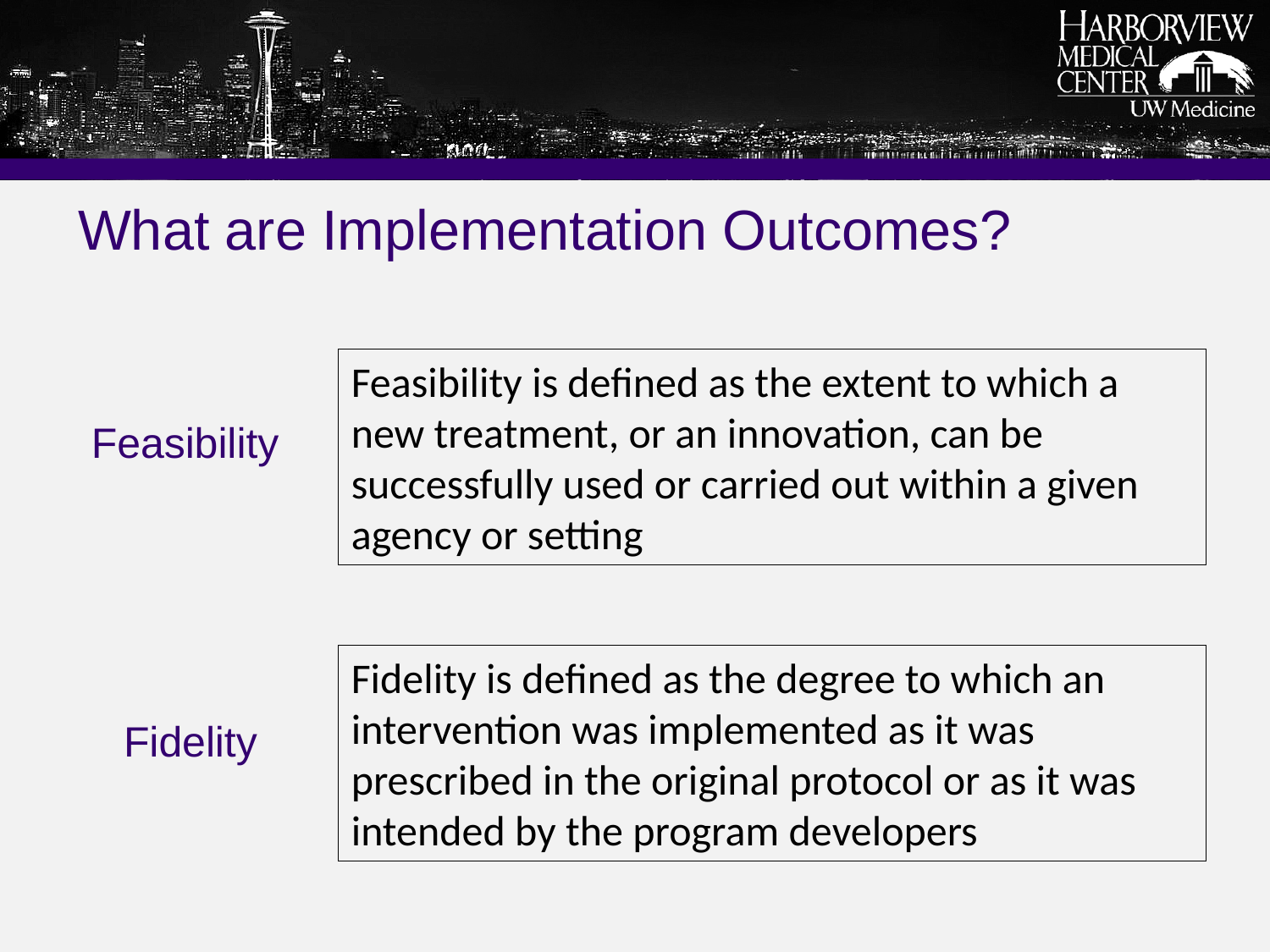

# What are Implementation Outcomes?
Feasibility is deﬁned as the extent to which a new treatment, or an innovation, can be successfully used or carried out within a given agency or setting
Feasibility
Fidelity is deﬁned as the degree to which an intervention was implemented as it was prescribed in the original protocol or as it was intended by the program developers
Fidelity